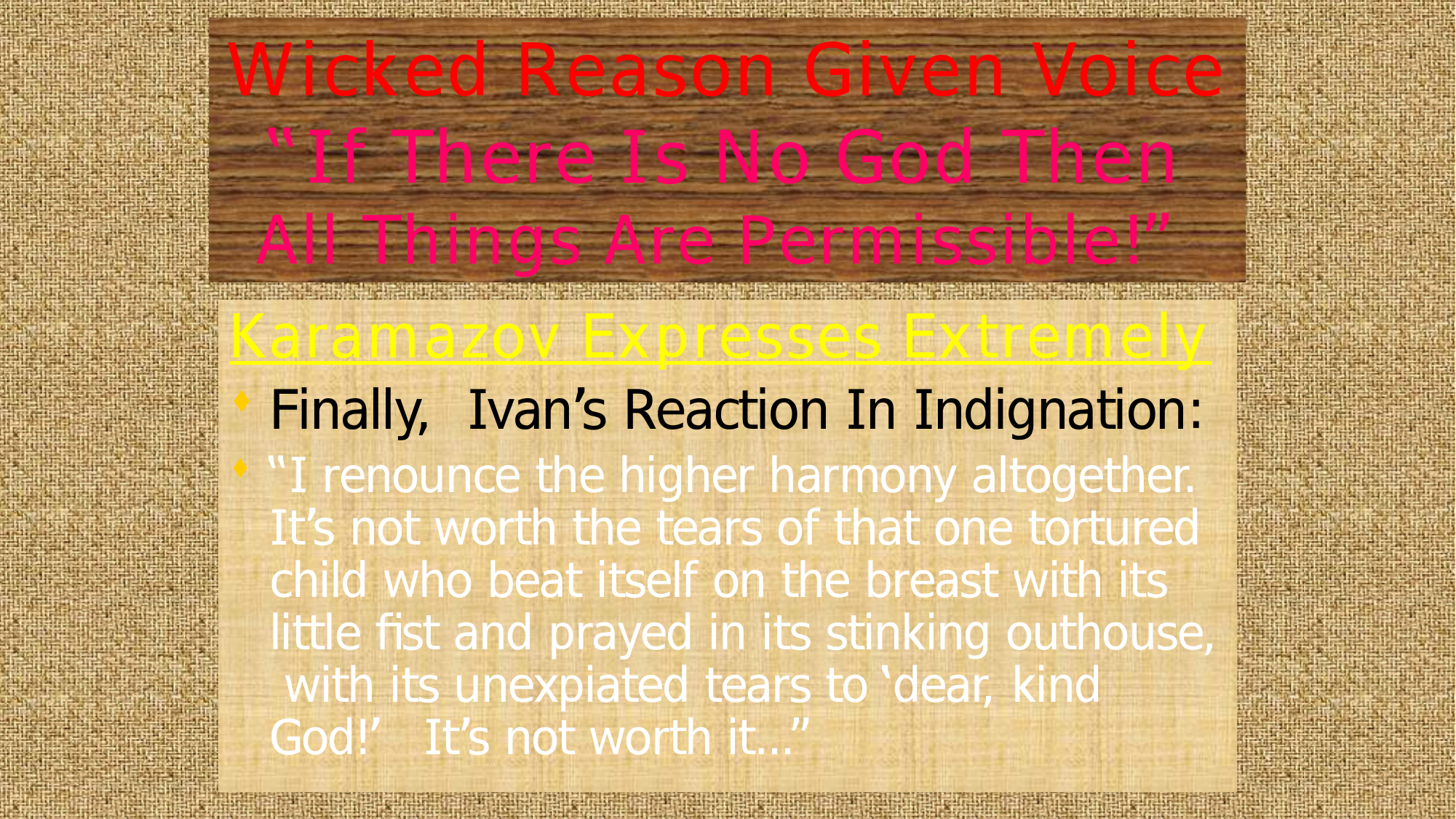

David Lee Burris:
Gogol’s Dead Souls uses modern meanings for soul mixed with those of Imperial Russia.  In Old Russia landowners owned their landbound serfs or souls and on paper - for ten year tax cycles – included some dead souls.  The main character uses the Dead Souls to get a government loan.
# Wicked Reason Given Voice “If There Is No God Then All Things Are Permissible!”
Karamazov Expresses Extremely
Finally,  Ivan’s Reaction In Indignation:
“I renounce the higher harmony altogether.  It’s not worth the tears of that one tortured child who beat itself on the breast with its little fist and prayed in its stinking outhouse,  with its unexpiated tears to ‘dear, kind God!’   It’s not worth it…”